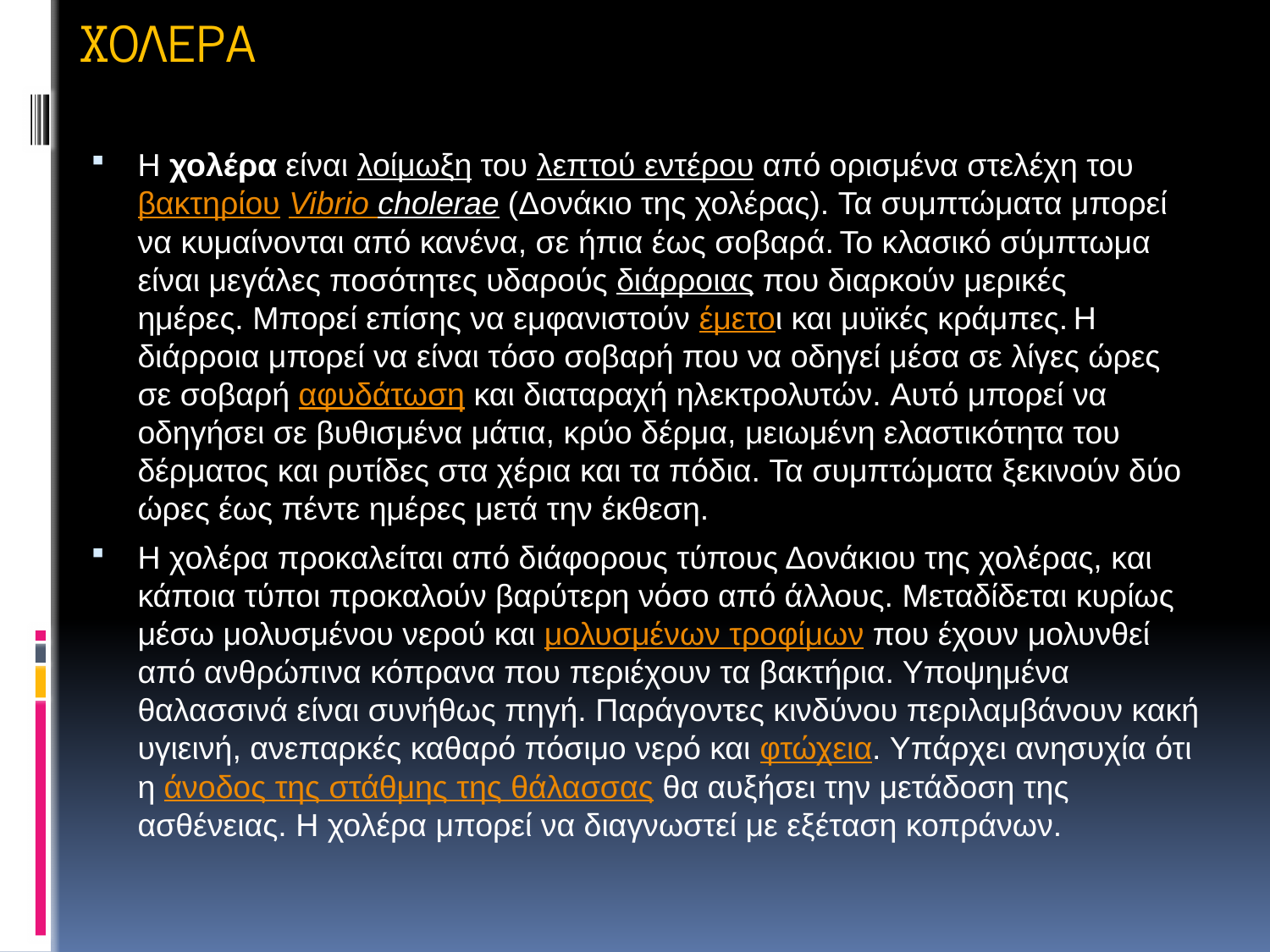

# ΧΟΛΕΡΑ
Η χολέρα είναι λοίμωξη του λεπτού εντέρου από ορισμένα στελέχη του βακτηρίου Vibrio cholerae (Δονάκιο της χολέρας). Τα συμπτώματα μπορεί να κυμαίνονται από κανένα, σε ήπια έως σοβαρά. Το κλασικό σύμπτωμα είναι μεγάλες ποσότητες υδαρούς διάρροιας που διαρκούν μερικές ημέρες. Μπορεί επίσης να εμφανιστούν έμετοι και μυϊκές κράμπες. Η διάρροια μπορεί να είναι τόσο σοβαρή που να οδηγεί μέσα σε λίγες ώρες σε σοβαρή αφυδάτωση και διαταραχή ηλεκτρολυτών. Αυτό μπορεί να οδηγήσει σε βυθισμένα μάτια, κρύο δέρμα, μειωμένη ελαστικότητα του δέρματος και ρυτίδες στα χέρια και τα πόδια. Τα συμπτώματα ξεκινούν δύο ώρες έως πέντε ημέρες μετά την έκθεση.
Η χολέρα προκαλείται από διάφορους τύπους Δονάκιου της χολέρας, και κάποια τύποι προκαλούν βαρύτερη νόσο από άλλους. Μεταδίδεται κυρίως μέσω μολυσμένου νερού και μολυσμένων τροφίμων που έχουν μολυνθεί από ανθρώπινα κόπρανα που περιέχουν τα βακτήρια. Υποψημένα θαλασσινά είναι συνήθως πηγή. Παράγοντες κινδύνου περιλαμβάνουν κακή υγιεινή, ανεπαρκές καθαρό πόσιμο νερό και φτώχεια. Υπάρχει ανησυχία ότι η άνοδος της στάθμης της θάλασσας θα αυξήσει την μετάδοση της ασθένειας. Η χολέρα μπορεί να διαγνωστεί με εξέταση κοπράνων.